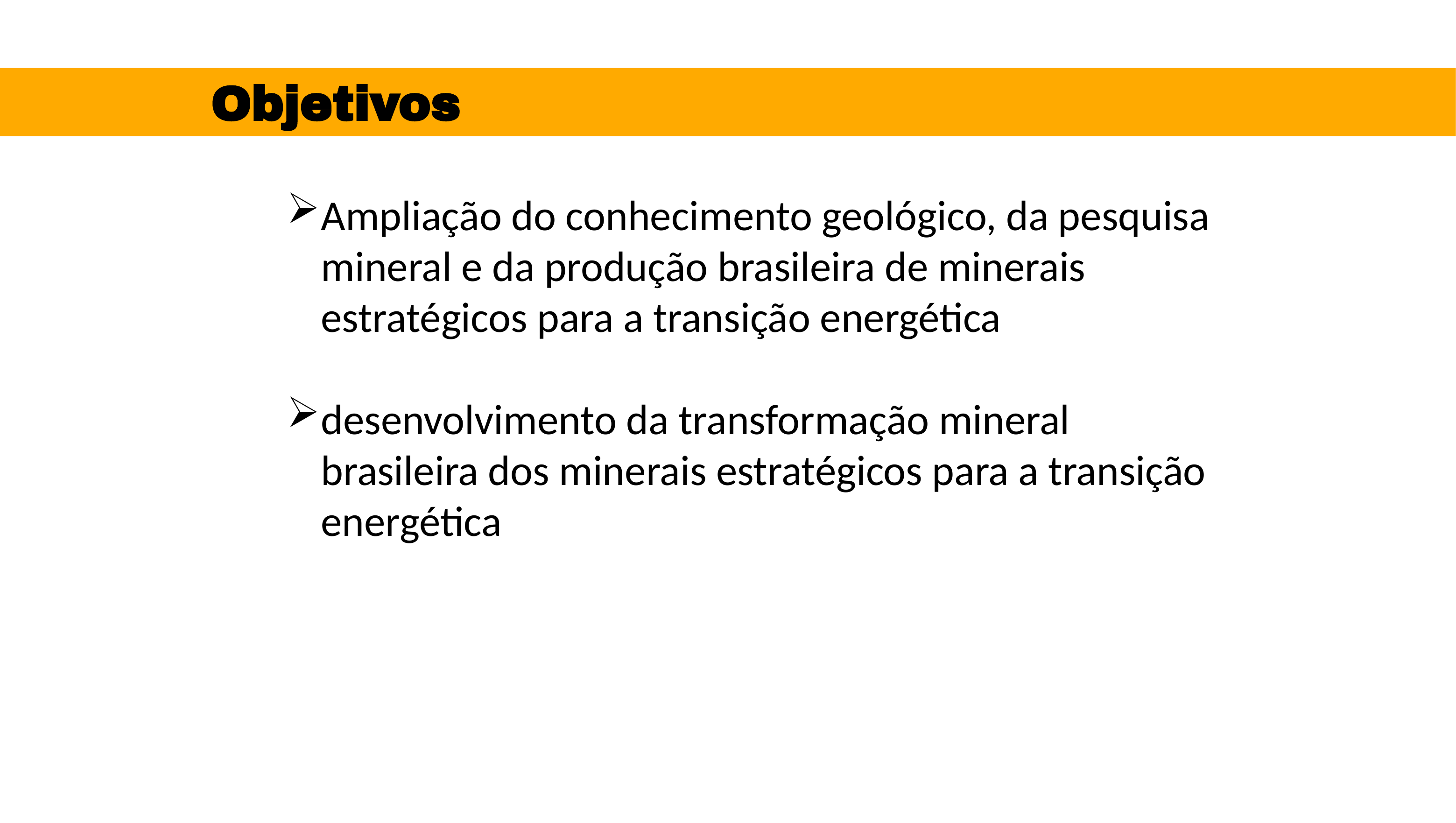

Objetivos
Ampliação do conhecimento geológico, da pesquisa mineral e da produção brasileira de minerais estratégicos para a transição energética

desenvolvimento da transformação mineral brasileira dos minerais estratégicos para a transição energética